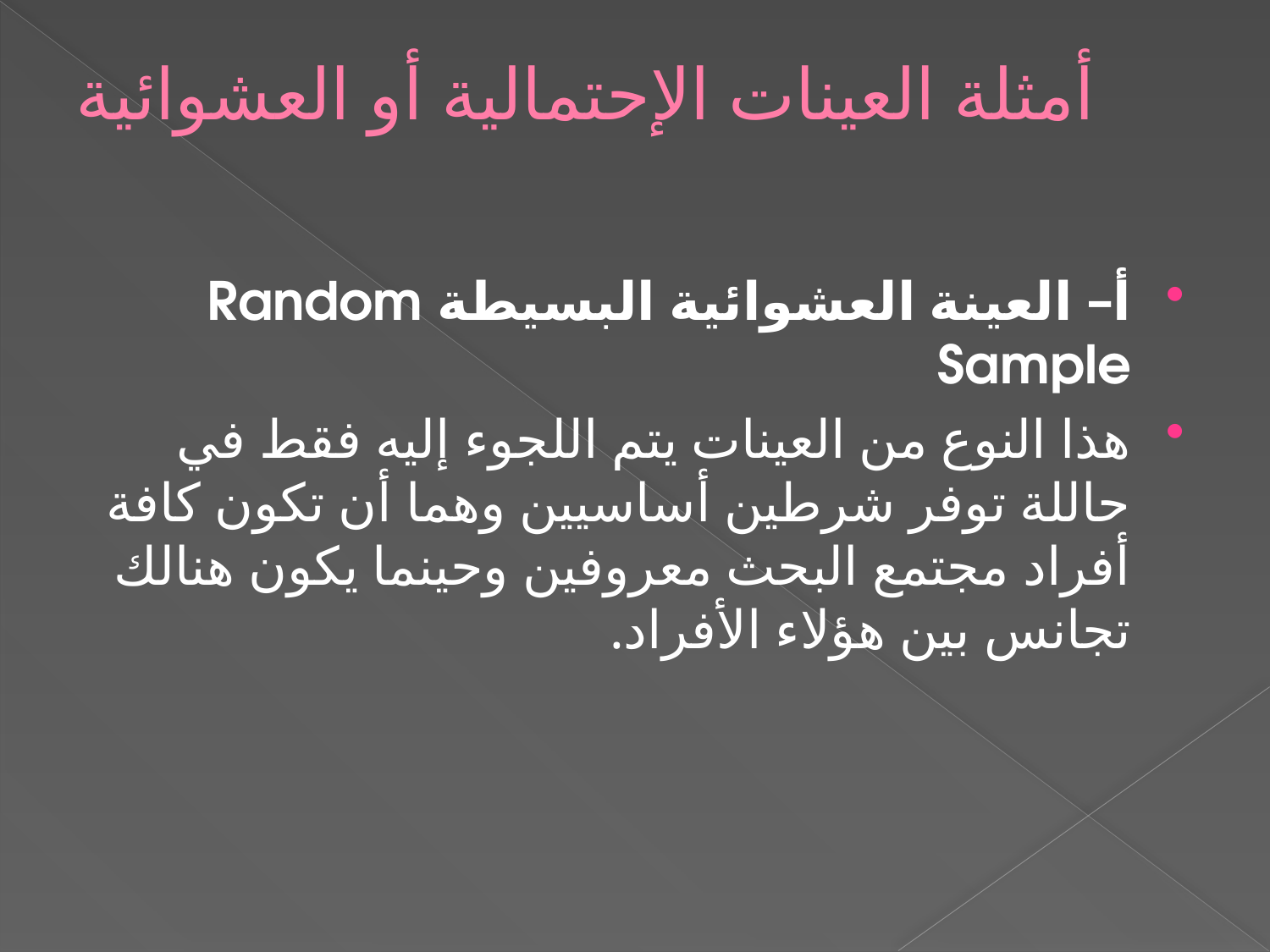

# أمثلة العينات الإحتمالية أو العشوائية
أ– العينة العشوائية البسيطة Random Sample
هذا النوع من العينات يتم اللجوء إليه فقط في حاللة توفر شرطين أساسيين وهما أن تكون كافة أفراد مجتمع البحث معروفين وحينما يكون هنالك تجانس بين هؤلاء الأفراد.